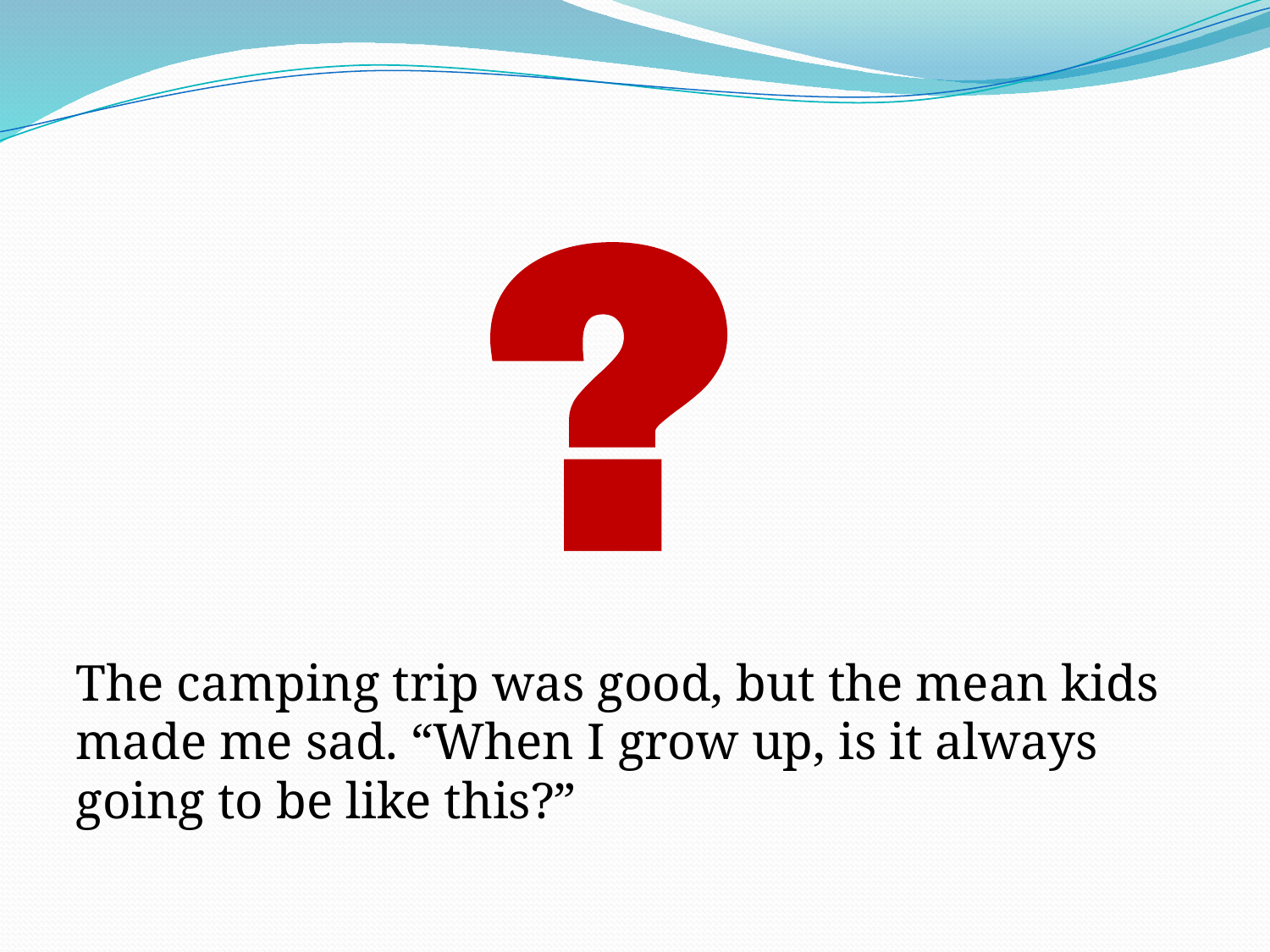

?
The camping trip was good, but the mean kids made me sad. “When I grow up, is it always going to be like this?”